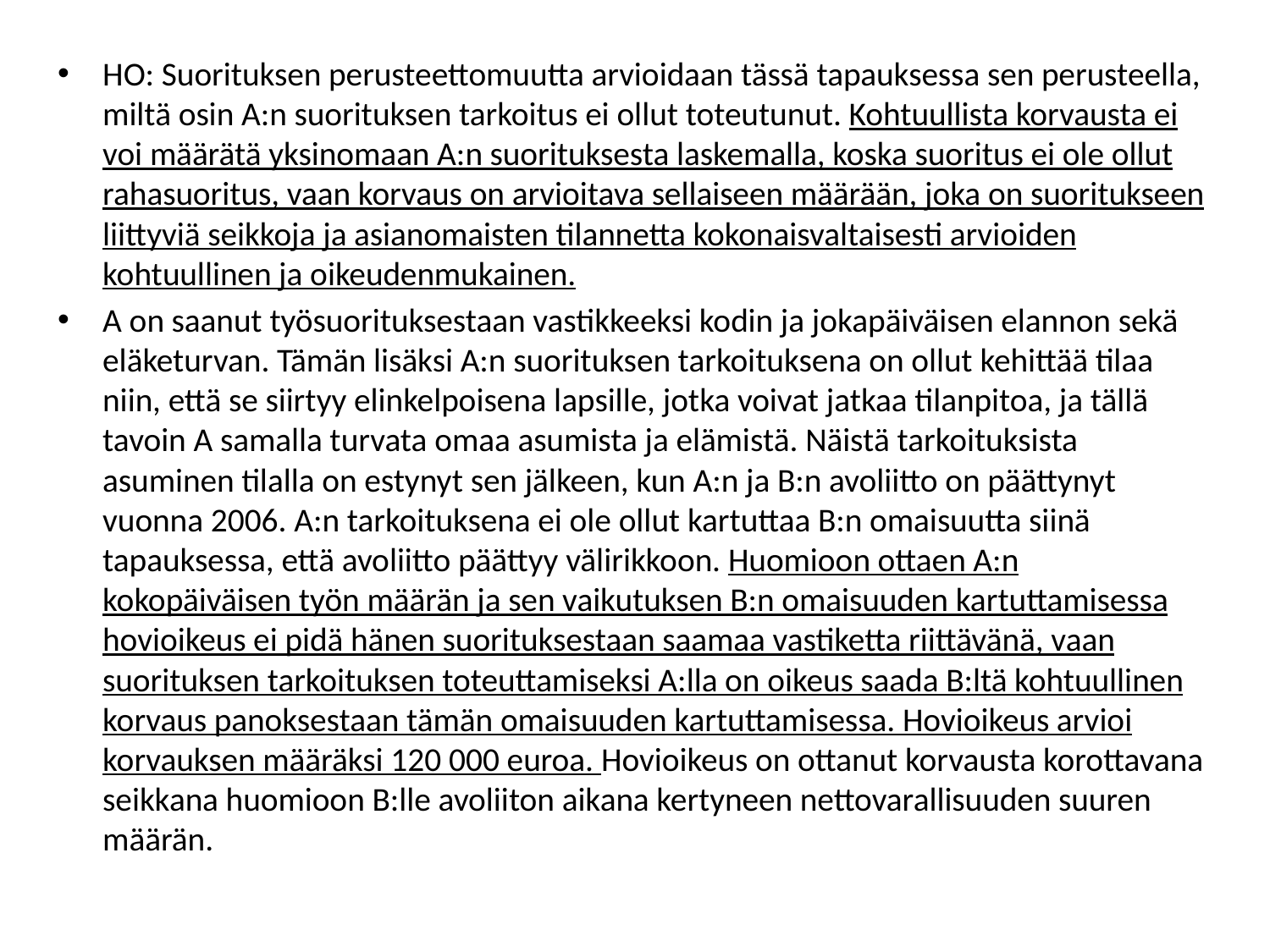

#
HO: Suorituksen perusteettomuutta arvioidaan tässä tapauksessa sen perusteella, miltä osin A:n suorituksen tarkoitus ei ollut toteutunut. Kohtuullista korvausta ei voi määrätä yksinomaan A:n suorituksesta laskemalla, koska suoritus ei ole ollut rahasuoritus, vaan korvaus on arvioitava sellaiseen määrään, joka on suoritukseen liittyviä seikkoja ja asianomaisten tilannetta kokonaisvaltaisesti arvioiden kohtuullinen ja oikeudenmukainen.
A on saanut työsuorituksestaan vastikkeeksi kodin ja jokapäiväisen elannon sekä eläketurvan. Tämän lisäksi A:n suorituksen tarkoituksena on ollut kehittää tilaa niin, että se siirtyy elinkelpoisena lapsille, jotka voivat jatkaa tilanpitoa, ja tällä tavoin A samalla turvata omaa asumista ja elämistä. Näistä tarkoituksista asuminen tilalla on estynyt sen jälkeen, kun A:n ja B:n avoliitto on päättynyt vuonna 2006. A:n tarkoituksena ei ole ollut kartuttaa B:n omaisuutta siinä tapauksessa, että avoliitto päättyy välirikkoon. Huomioon ottaen A:n kokopäiväisen työn määrän ja sen vaikutuksen B:n omaisuuden kartuttamisessa hovioikeus ei pidä hänen suorituksestaan saamaa vastiketta riittävänä, vaan suorituksen tarkoituksen toteuttamiseksi A:lla on oikeus saada B:ltä kohtuullinen korvaus panoksestaan tämän omaisuuden kartuttamisessa. Hovioikeus arvioi korvauksen määräksi 120 000 euroa. Hovioikeus on ottanut korvausta korottavana seikkana huomioon B:lle avoliiton aikana kertyneen nettovarallisuuden suuren määrän.